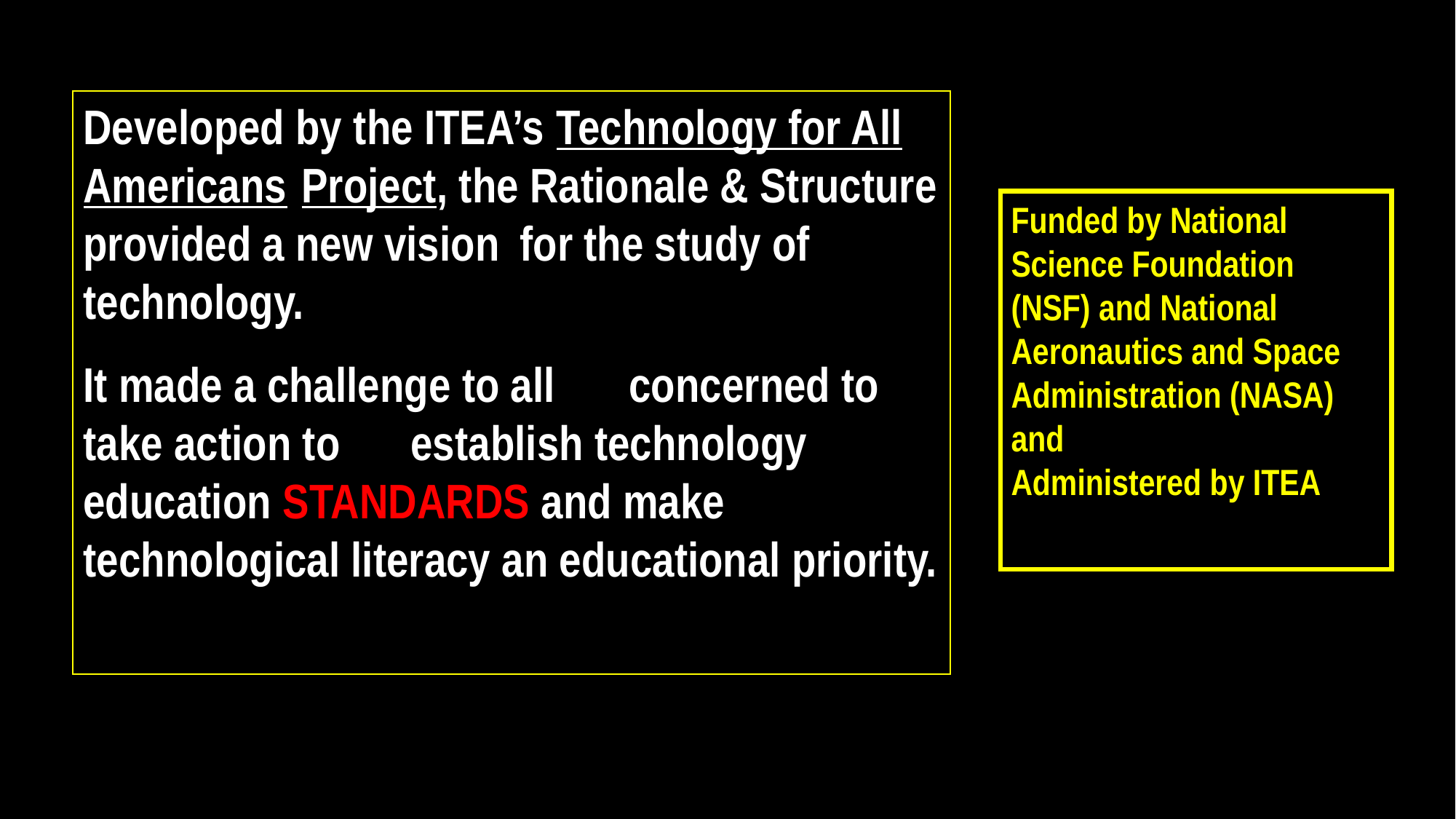

Developed by the ITEA’s Technology for All Americans 	Project, the Rationale & Structure provided a new vision 	for the study of technology.
It made a challenge to all 	concerned to take action to 	establish technology education STANDARDS and make technological literacy an educational priority.

Funded by National Science Foundation (NSF) and National Aeronautics and Space Administration (NASA) and
Administered by ITEA